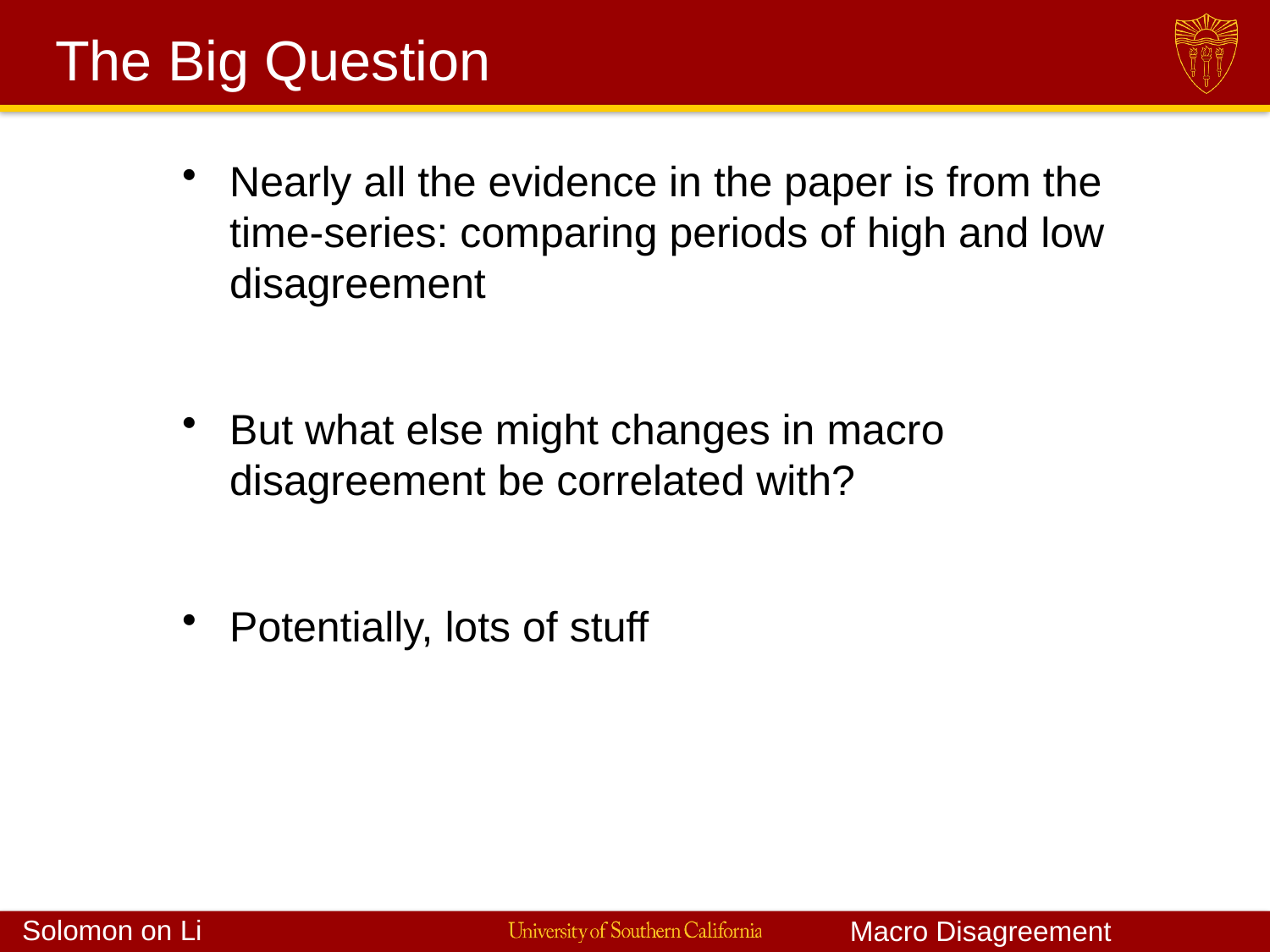

# The Big Question

Nearly all the evidence in the paper is from the time-series: comparing periods of high and low disagreement

But what else might changes in macro disagreement be correlated with?

Potentially, lots of stuff